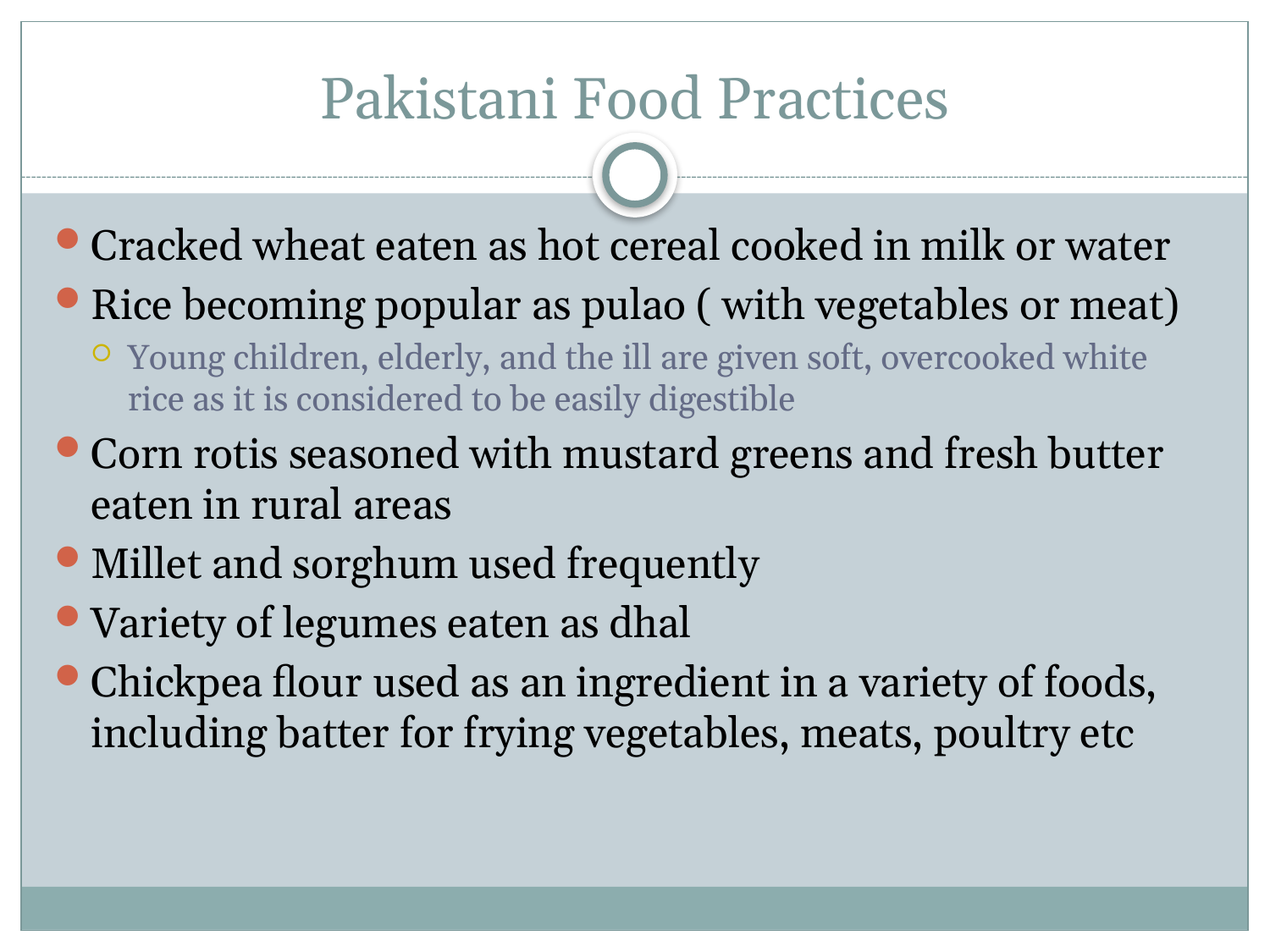

# Pakistani Food Practices
Cracked wheat eaten as hot cereal cooked in milk or water
Rice becoming popular as pulao ( with vegetables or meat)
Young children, elderly, and the ill are given soft, overcooked white rice as it is considered to be easily digestible
Corn rotis seasoned with mustard greens and fresh butter eaten in rural areas
Millet and sorghum used frequently
Variety of legumes eaten as dhal
Chickpea flour used as an ingredient in a variety of foods, including batter for frying vegetables, meats, poultry etc